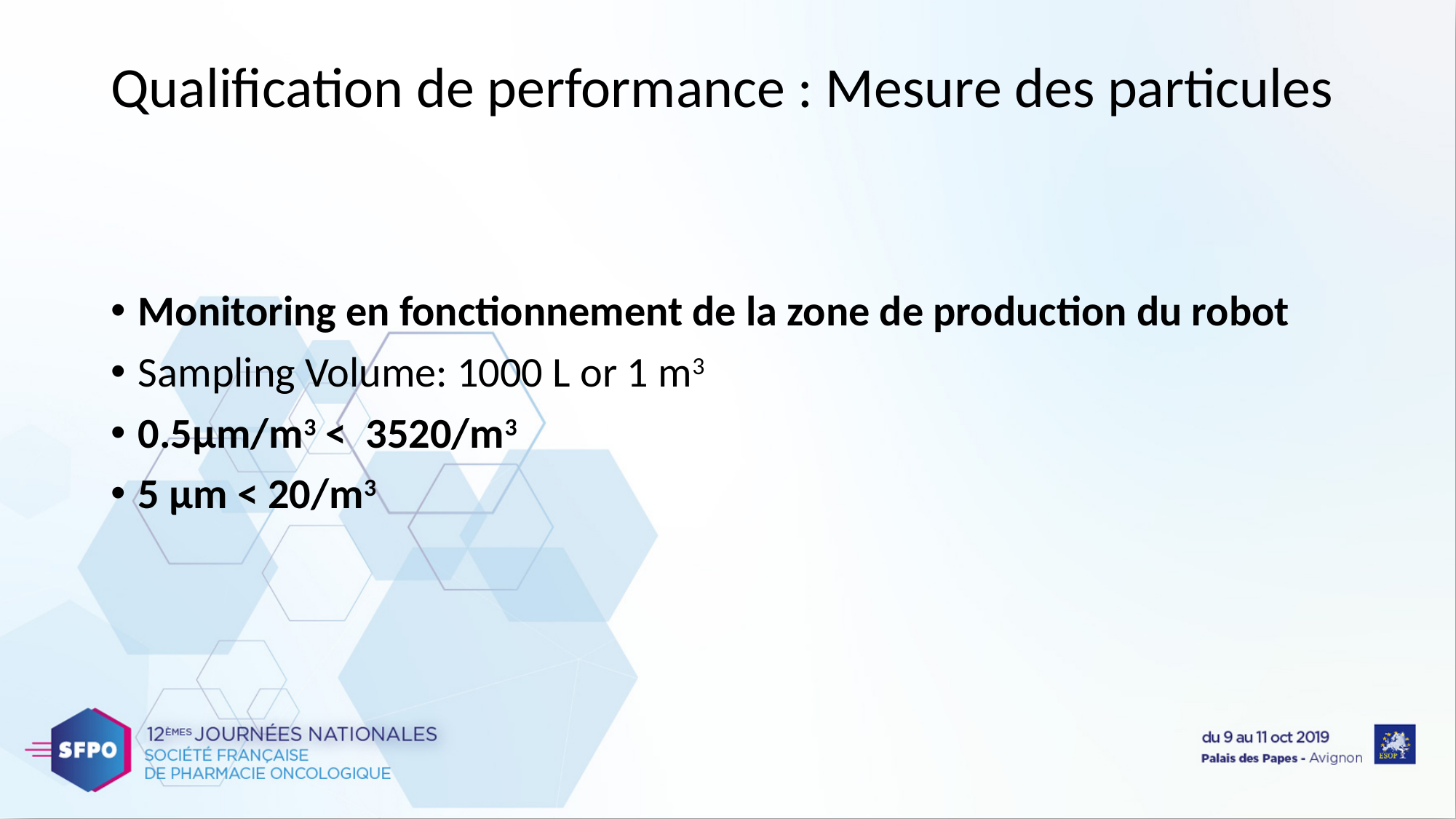

# Qualification de performance : Mesure des particules

Monitoring en fonctionnement de la zone de production du robot
Sampling Volume: 1000 L or 1 m3
0.5µm/m3 <  3520/m3
5 µm < 20/m3